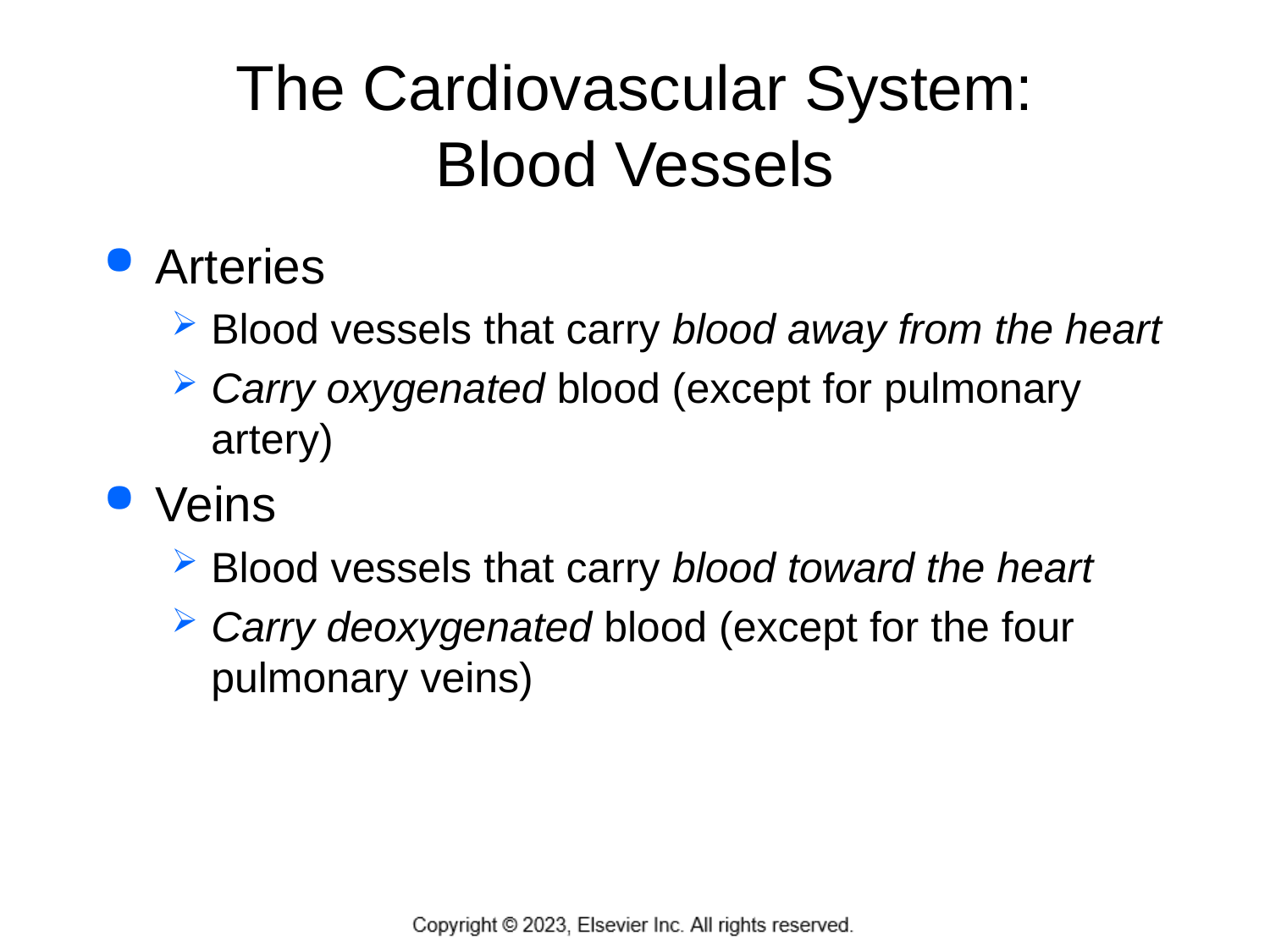

# The Cardiovascular System: Blood Vessels
Arteries
Blood vessels that carry blood away from the heart
Carry oxygenated blood (except for pulmonary artery)
Veins
Blood vessels that carry blood toward the heart
Carry deoxygenated blood (except for the four pulmonary veins)